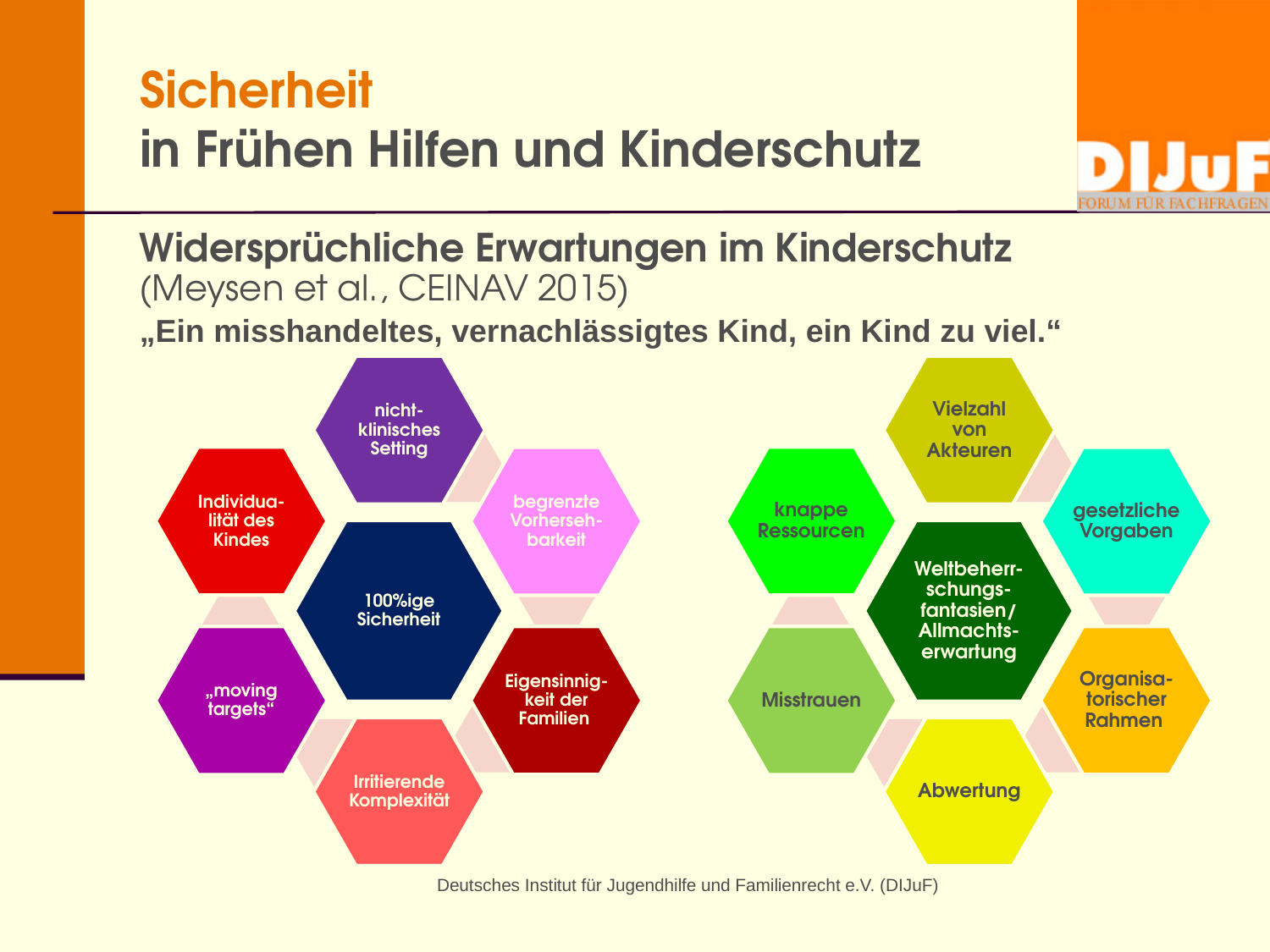

# Sicherheit in Frühen Hilfen und Kinderschutz
Widersprüchliche Erwartungen im Kinderschutz
(Meysen et al., CEINAV 2015)
„Ein misshandeltes, vernachlässigtes Kind, ein Kind zu viel.“
100%ige Sicherheit
nicht-klinisches Setting
begrenzte Vorherseh-barkeit
Eigensinnig-keit der Familien
Irritierende Komplexität
„moving targets“
Individua-lität des Kindes
Weltbeherr-schungs-
fantasien/
Allmachts-erwartung
Vielzahl von Akteuren
gesetzliche Vorgaben
Organisa-torischer
Rahmen
Abwertung
Misstrauen
knappe Ressourcen
Deutsches Institut für Jugendhilfe und Familienrecht e.V. (DIJuF)